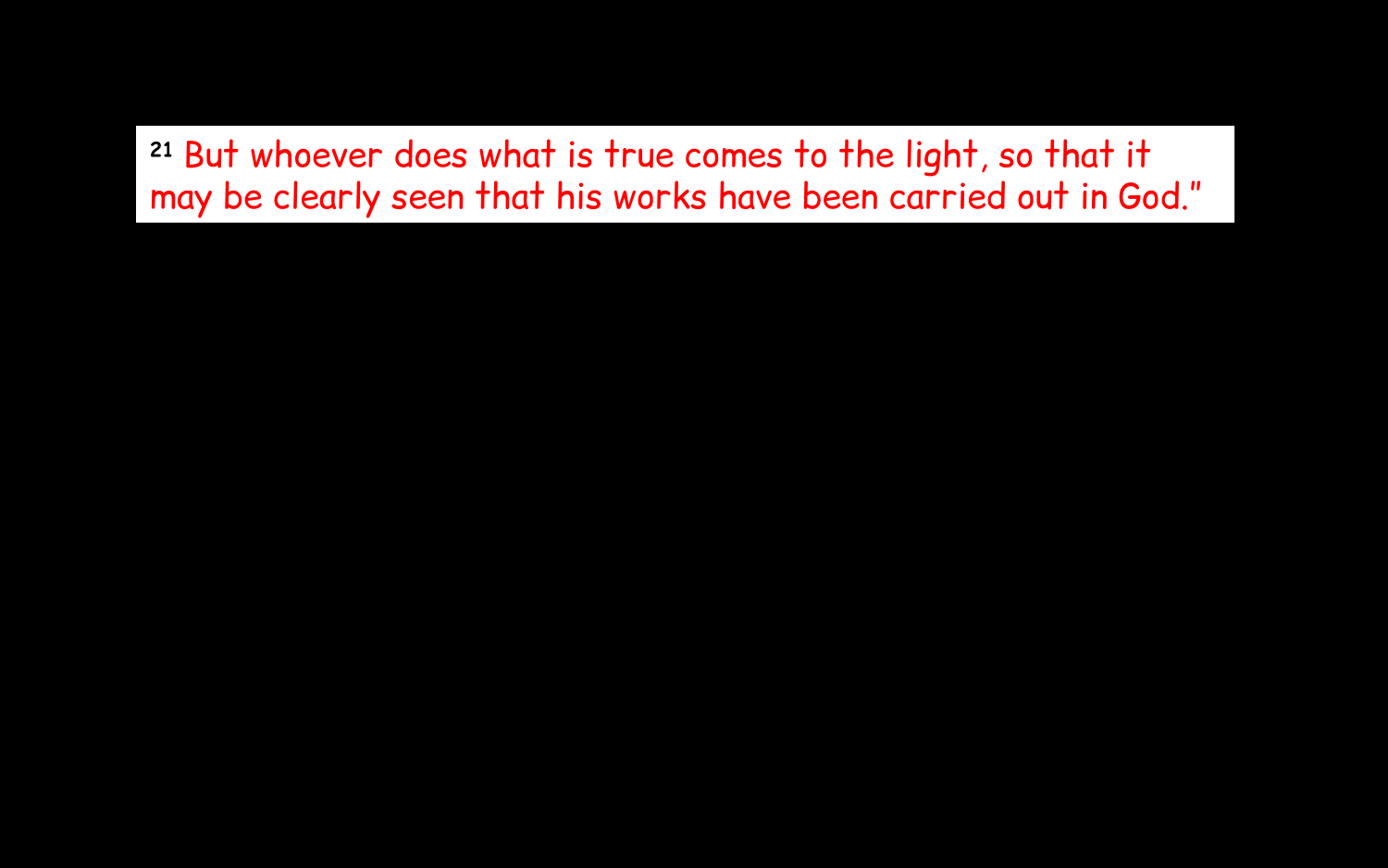

21 But whoever does what is true comes to the light, so that it may be clearly seen that his works have been carried out in God.”